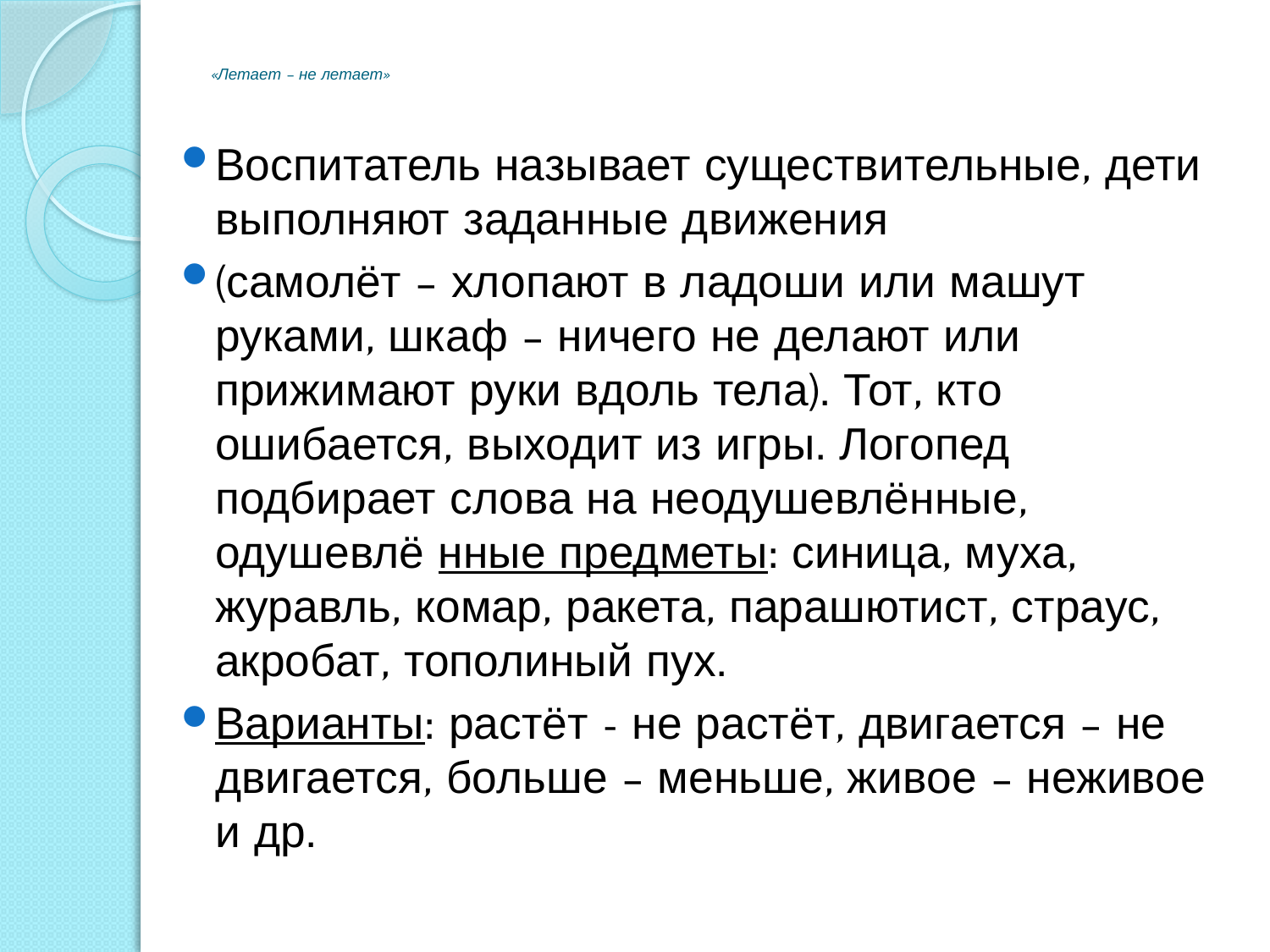

# «Летает – не летает»
Воспитатель называет существительные, дети выполняют заданные движения
(самолёт – хлопают в ладоши или машут руками, шкаф – ничего не делают или прижимают руки вдоль тела). Тот, кто ошибается, выходит из игры. Логопед подбирает слова на неодушевлённые, одушевлё нные предметы: синица, муха, журавль, комар, ракета, парашютист, страус, акробат, тополиный пух.
Варианты: растёт - не растёт, двигается – не двигается, больше – меньше, живое – неживое и др.